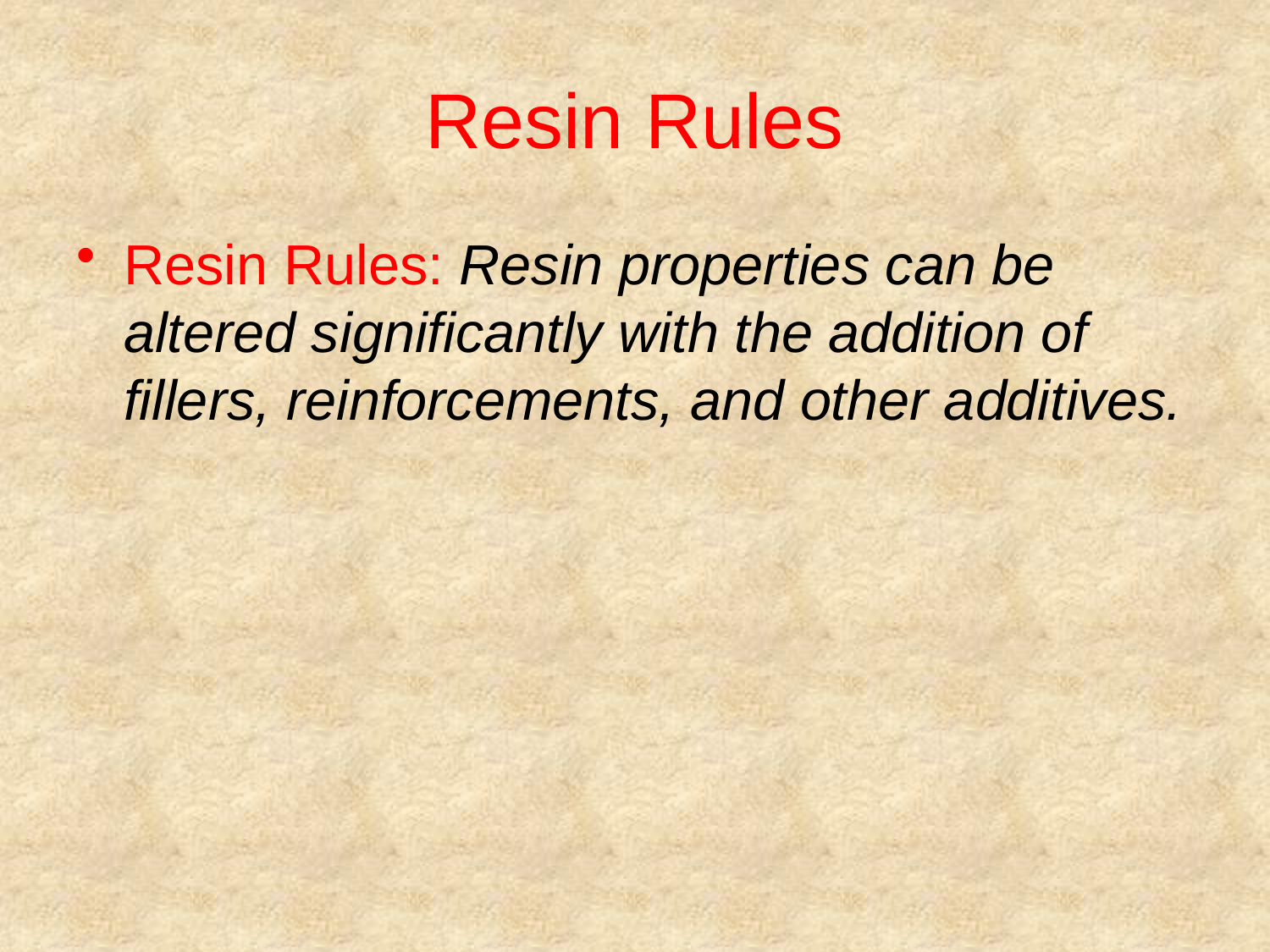

# Resin Rules
Resin Rules: Resin properties can be altered significantly with the addition of fillers, reinforcements, and other additives.